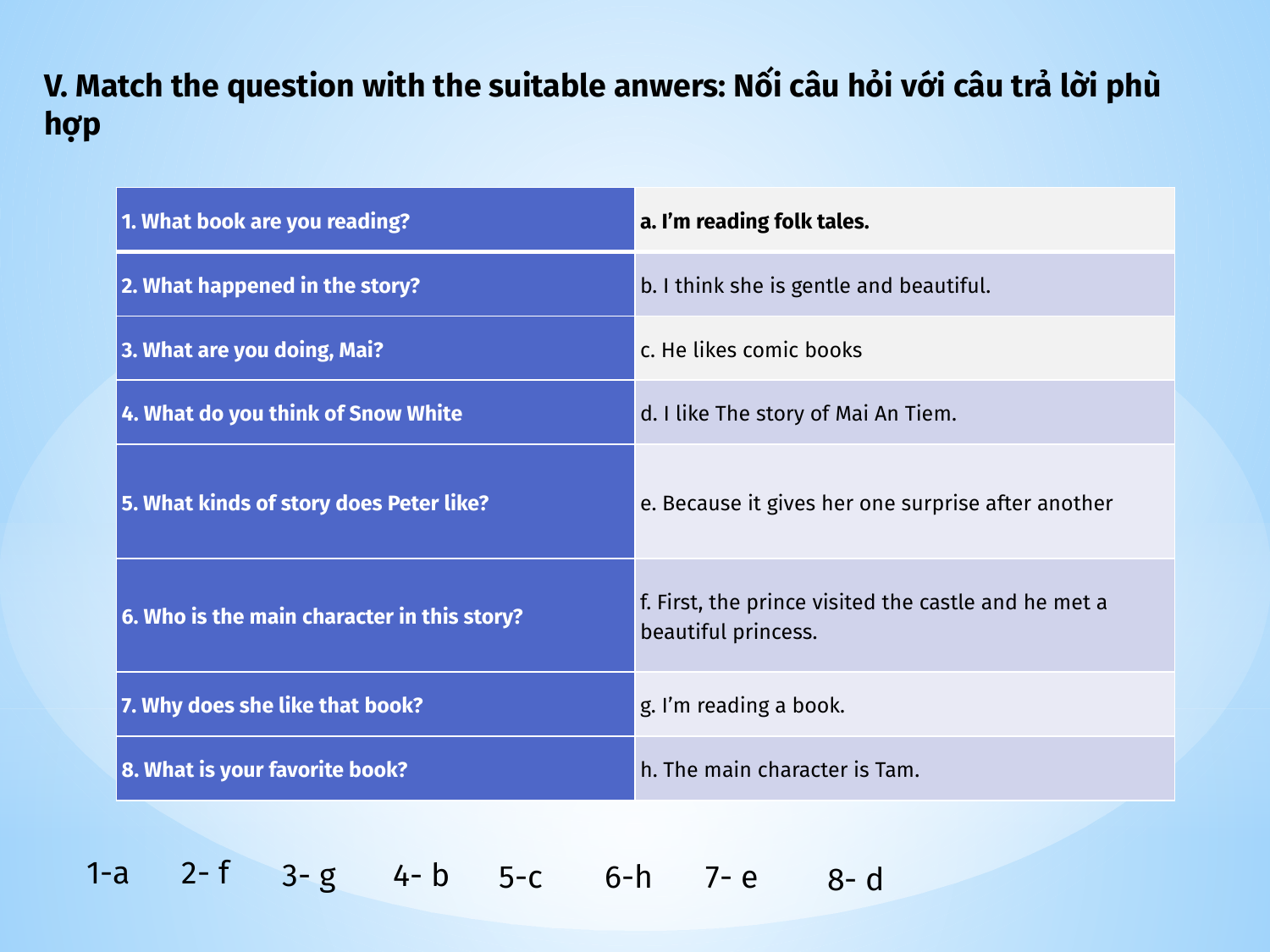

V. Match the question with the suitable anwers: Nối câu hỏi với câu trả lời phù hợp

| 1. What book are you reading? | a. I’m reading folk tales. |
| --- | --- |
| 2. What happened in the story? | b. I think she is gentle and beautiful. |
| 3. What are you doing, Mai? | c. He likes comic books |
| 4. What do you think of Snow White | d. I like The story of Mai An Tiem. |
| 5. What kinds of story does Peter like? | e. Because it gives her one surprise after another |
| 6. Who is the main character in this story? | f. First, the prince visited the castle and he met a beautiful princess. |
| 7. Why does she like that book? | g. I’m reading a book. |
| 8. What is your favorite book? | h. The main character is Tam. |
1-a
2- f
3- g
4- b
5-c
6-h
7- e
8- d